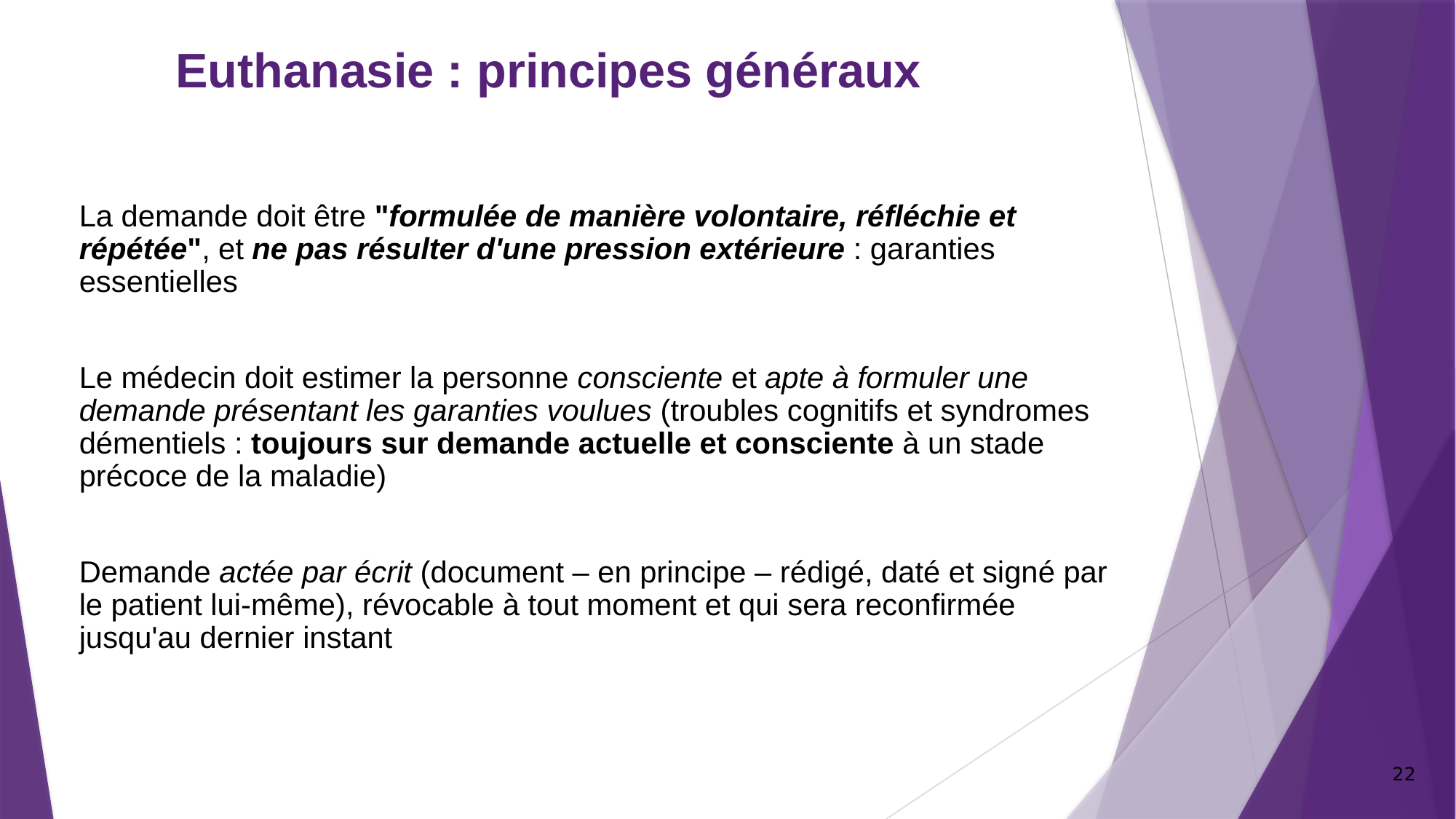

# Euthanasie : principes généraux

La demande doit être "formulée de manière volontaire, réfléchie et répétée", et ne pas résulter d'une pression extérieure : garanties essentielles

Le médecin doit estimer la personne consciente et apte à formuler une demande présentant les garanties voulues (troubles cognitifs et syndromes démentiels : toujours sur demande actuelle et consciente à un stade précoce de la maladie)

Demande actée par écrit (document – en principe – rédigé, daté et signé par le patient lui-même), révocable à tout moment et qui sera reconfirmée jusqu'au dernier instant

22